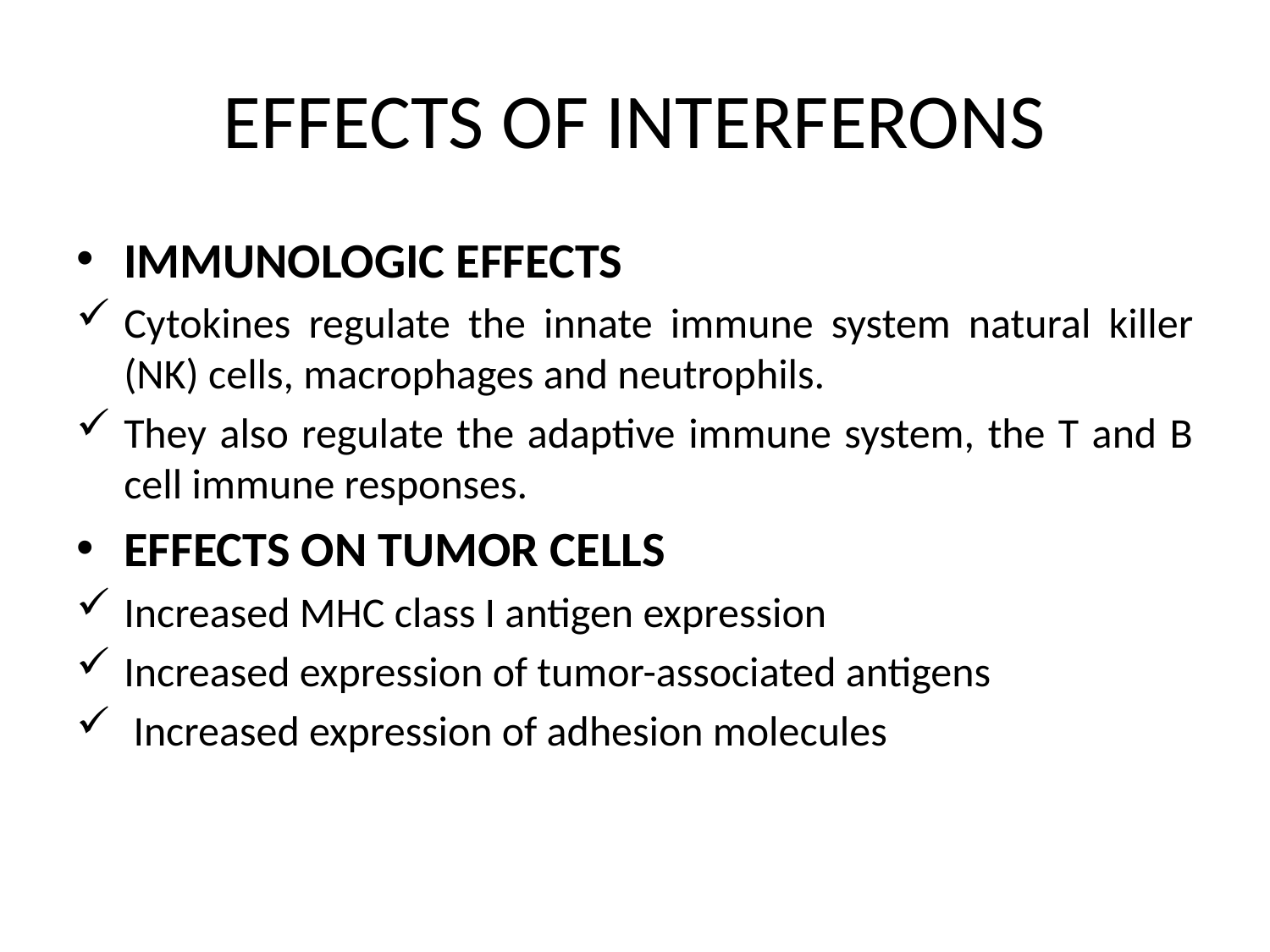

# EFFECTS OF INTERFERONS
IMMUNOLOGIC EFFECTS
Cytokines regulate the innate immune system natural killer (NK) cells, macrophages and neutrophils.
They also regulate the adaptive immune system, the T and B cell immune responses.
EFFECTS ON TUMOR CELLS
Increased MHC class I antigen expression
Increased expression of tumor-associated antigens
 Increased expression of adhesion molecules